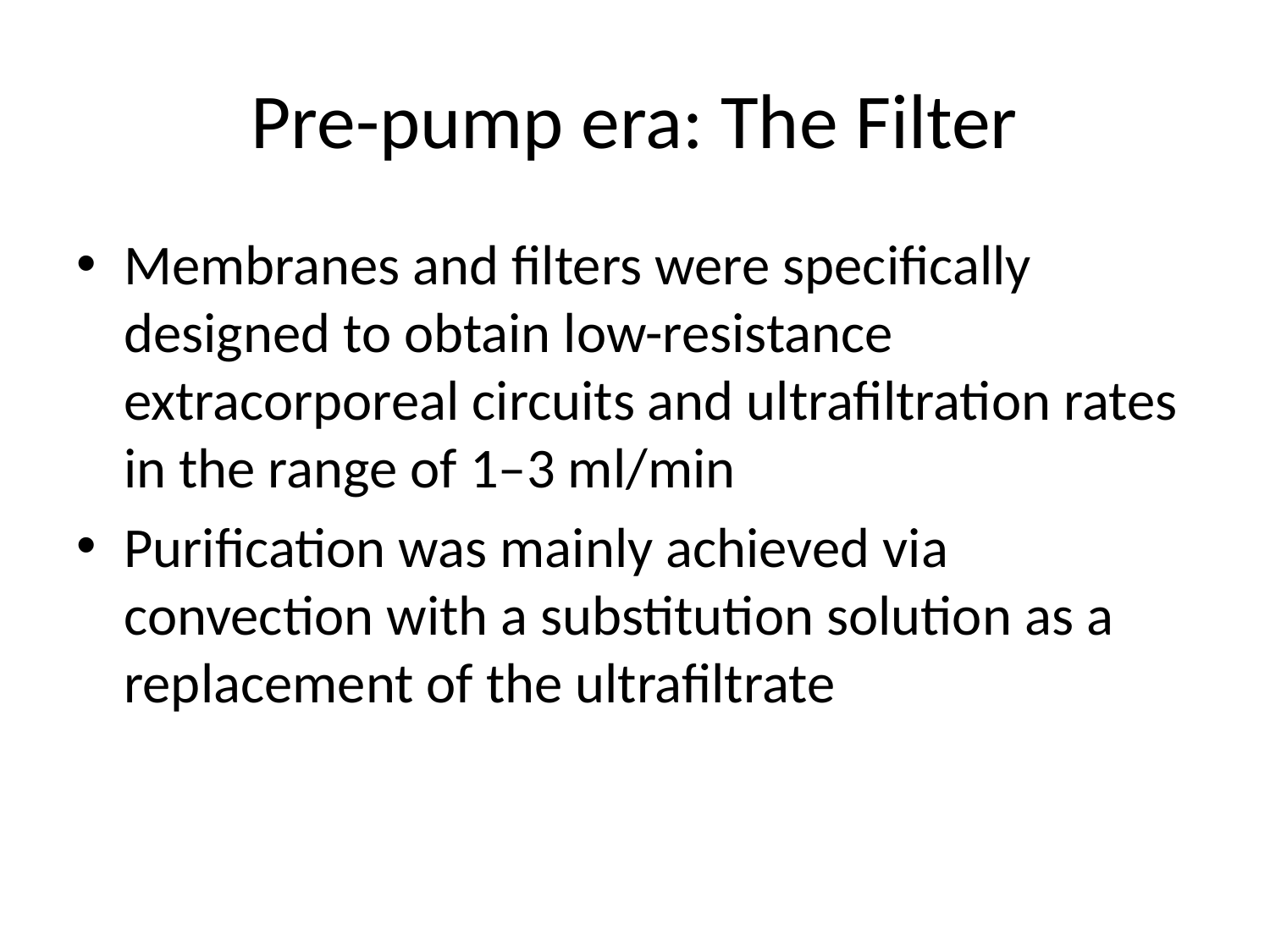

# Pre-pump era: The Filter
Membranes and filters were specifically designed to obtain low-resistance extracorporeal circuits and ultrafiltration rates in the range of 1–3 ml/min
Purification was mainly achieved via convection with a substitution solution as a replacement of the ultrafiltrate